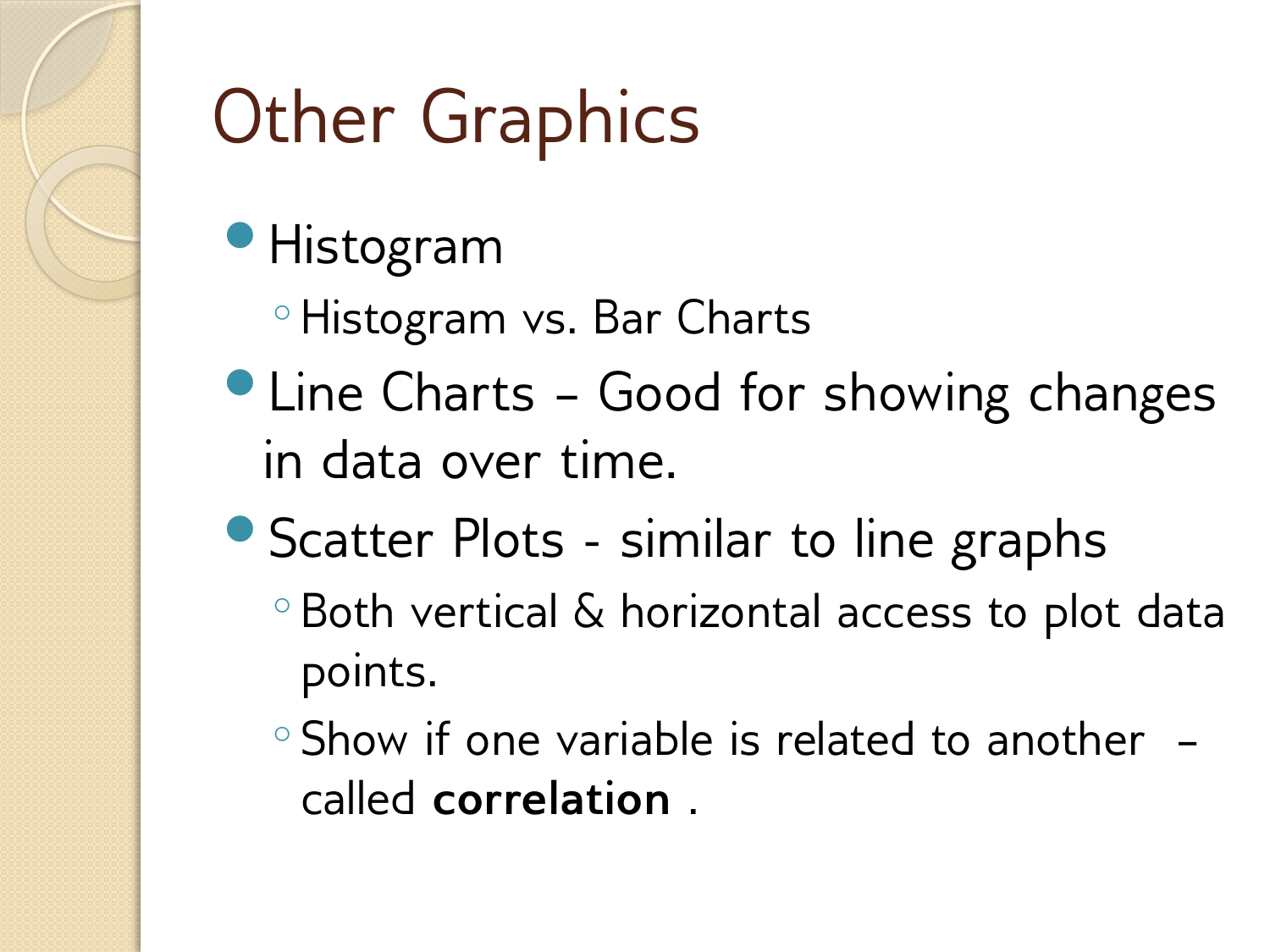

# Other Graphics
Histogram
Histogram vs. Bar Charts
Line Charts – Good for showing changes in data over time.
Scatter Plots - similar to line graphs
Both vertical & horizontal access to plot data points.
Show if one variable is related to another  – called correlation .